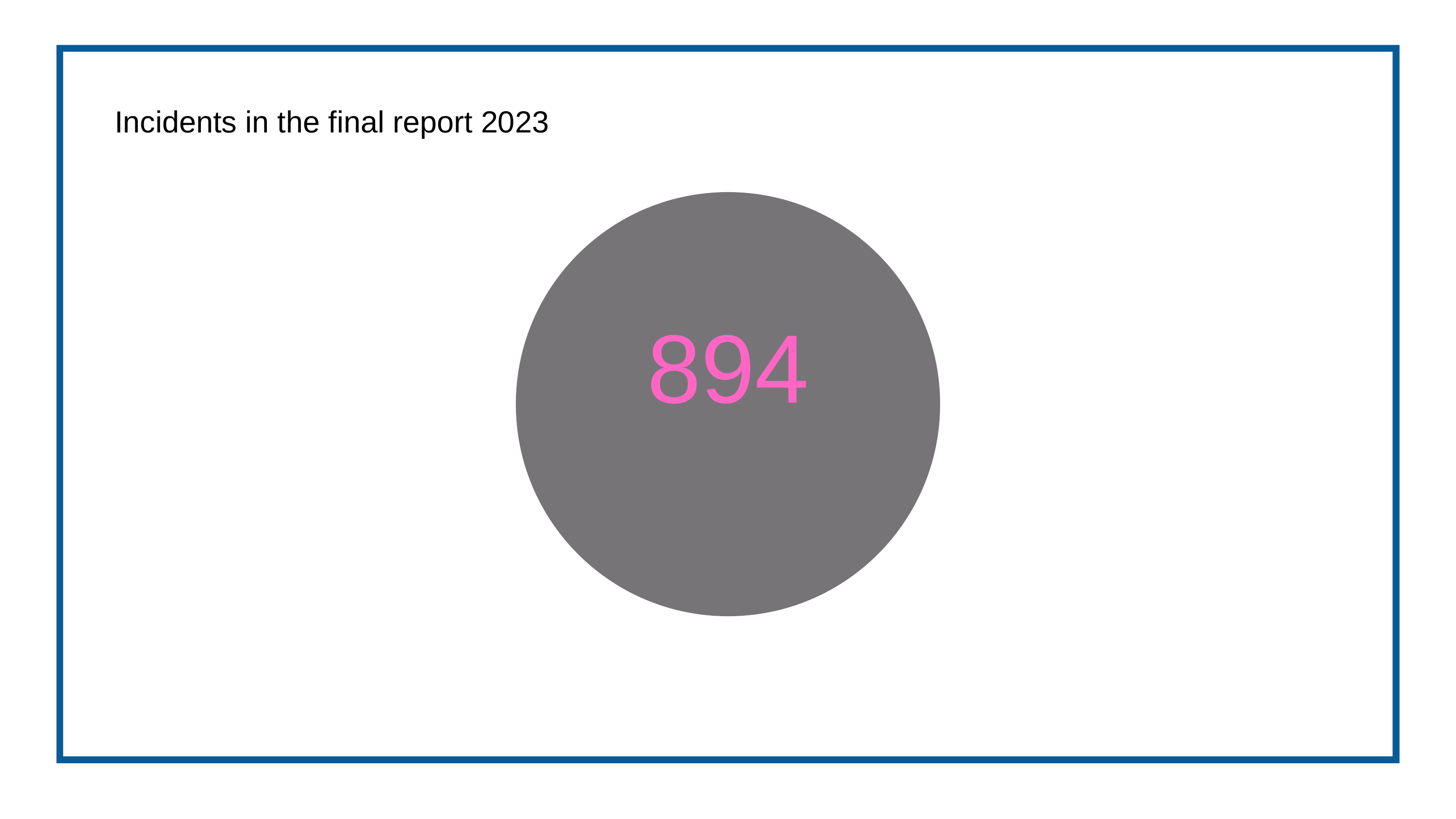

Incidents in the final report 2023

894